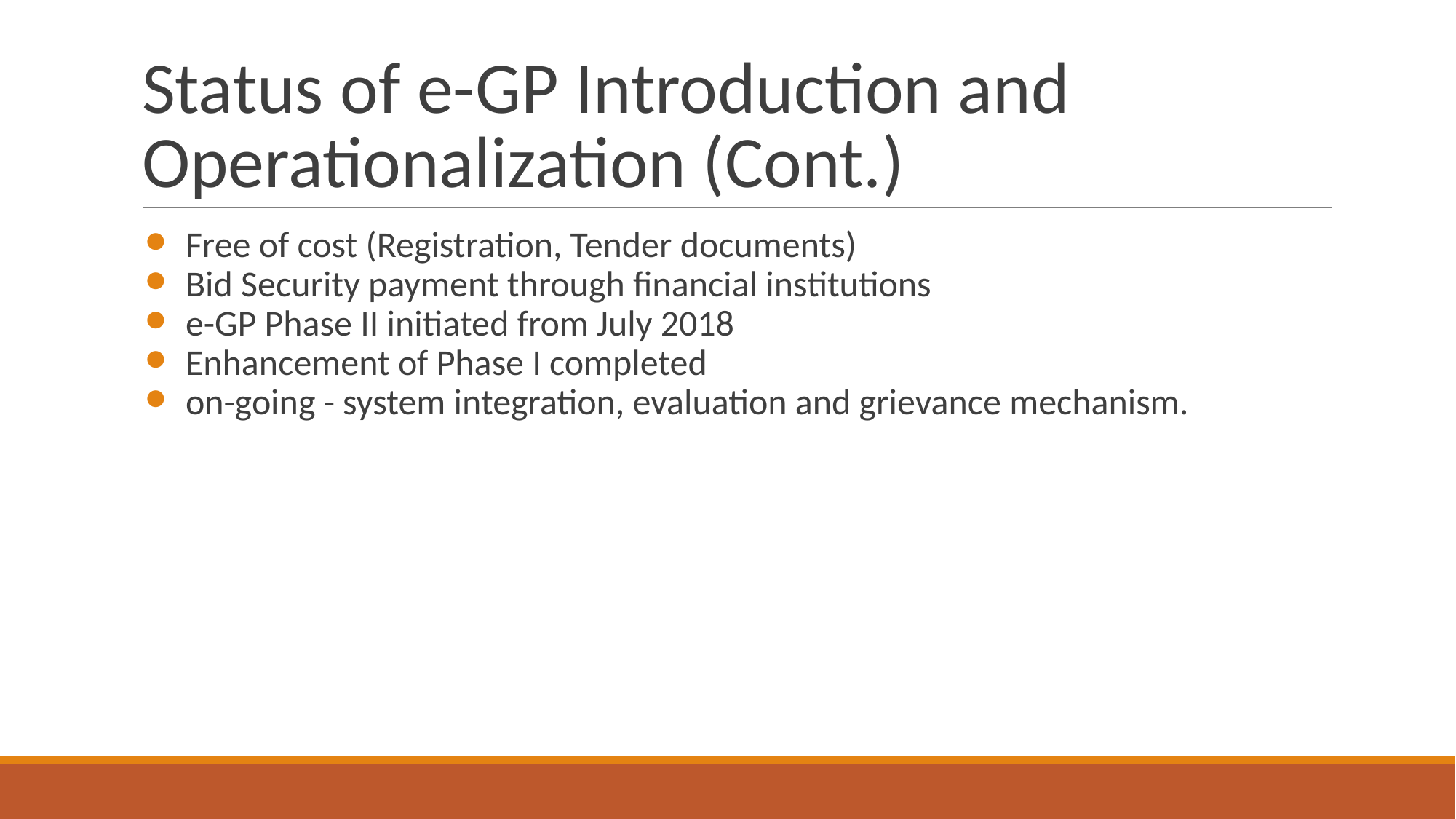

# Status of e-GP Introduction and Operationalization (Cont.)
Free of cost (Registration, Tender documents)
Bid Security payment through financial institutions
e-GP Phase II initiated from July 2018
Enhancement of Phase I completed
on-going - system integration, evaluation and grievance mechanism.